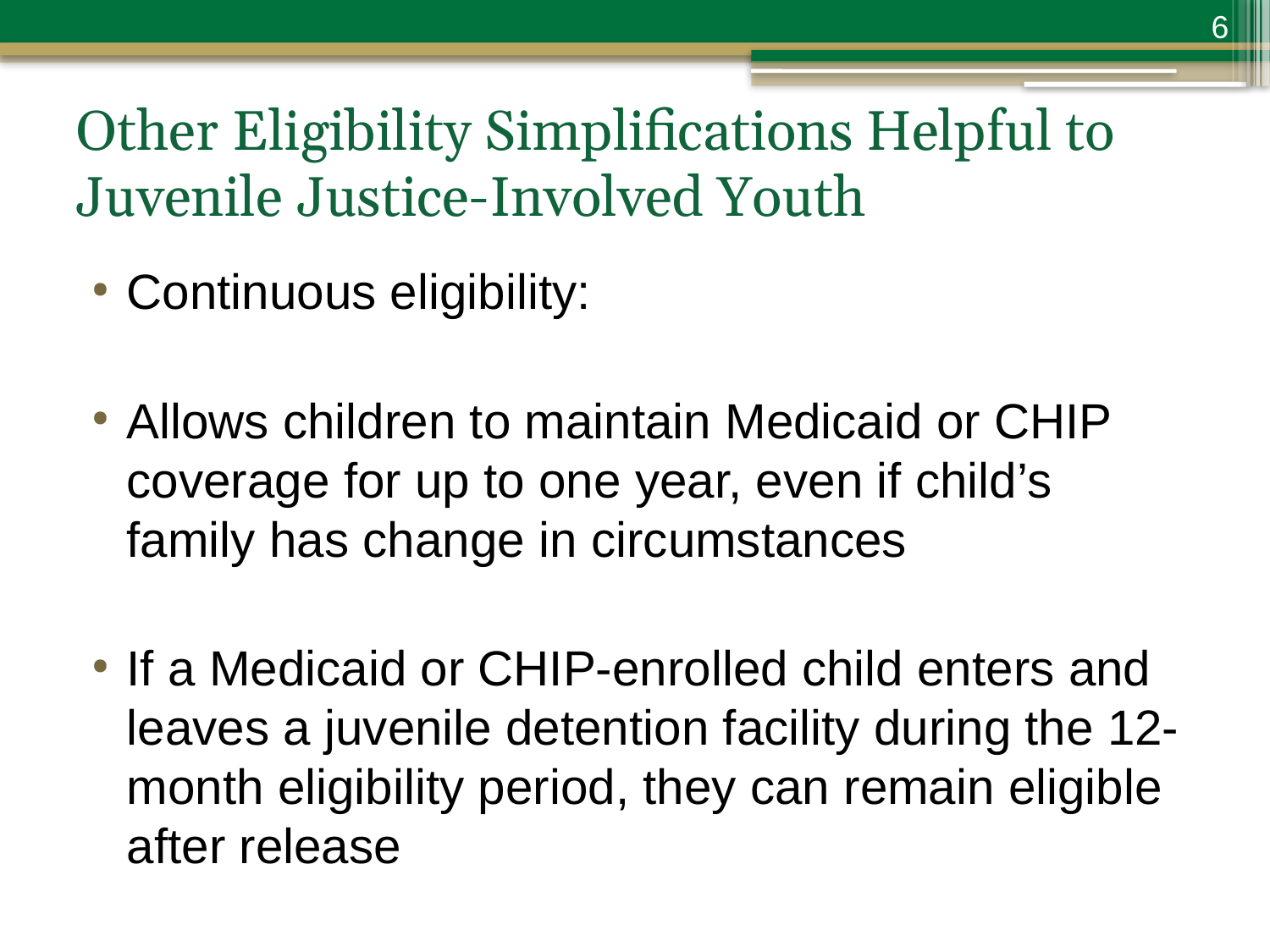

6
# Other Eligibility Simplifications Helpful to Juvenile Justice-Involved Youth
Continuous eligibility:

Allows children to maintain Medicaid or CHIP coverage for up to one year, even if child’s family has change in circumstances

If a Medicaid or CHIP-enrolled child enters and leaves a juvenile detention facility during the 12-month eligibility period, they can remain eligible after release